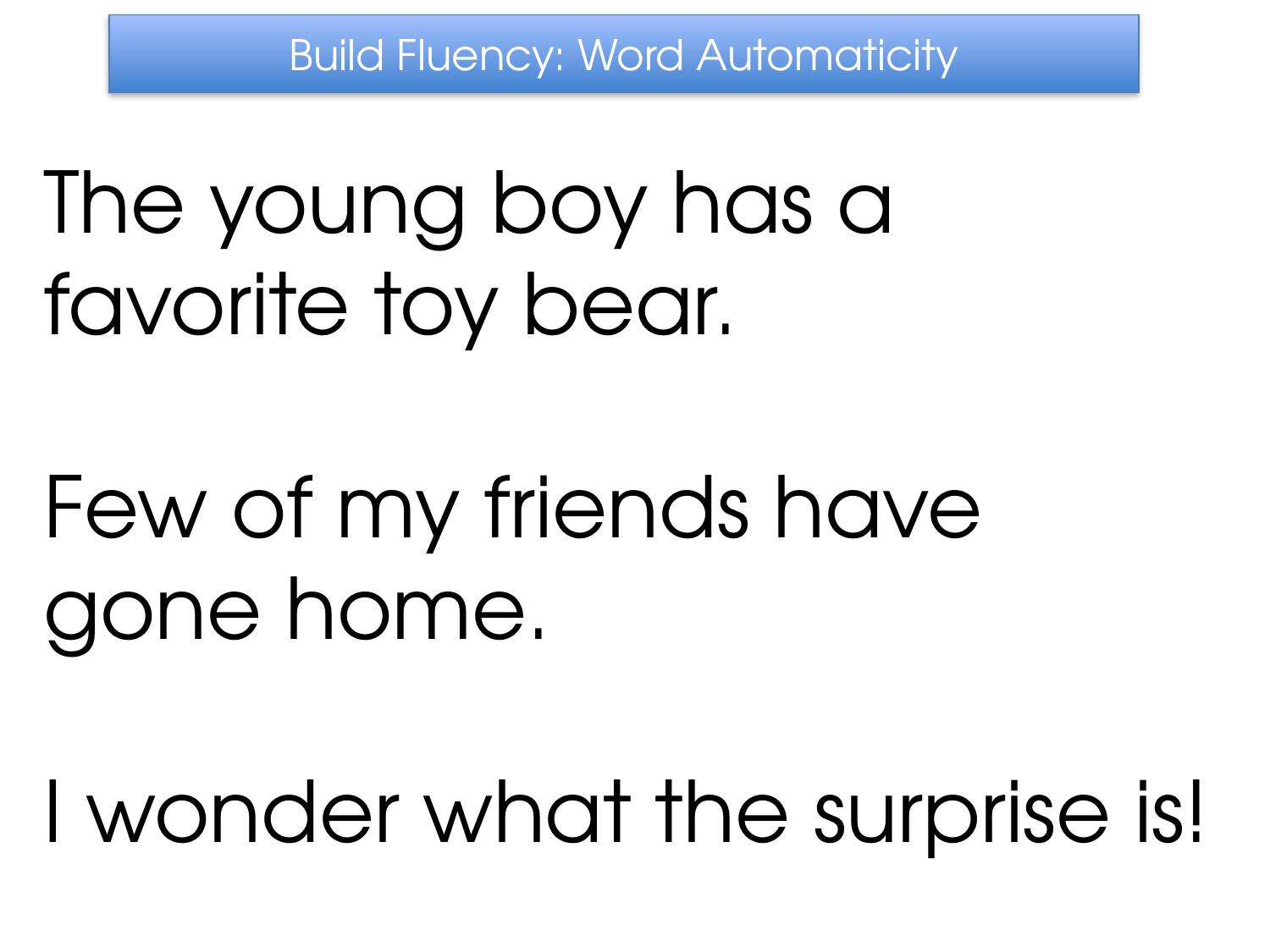

Build Fluency: Word Automaticity
The young boy has a favorite toy bear.

Few of my friends have gone home.

I wonder what the surprise is!